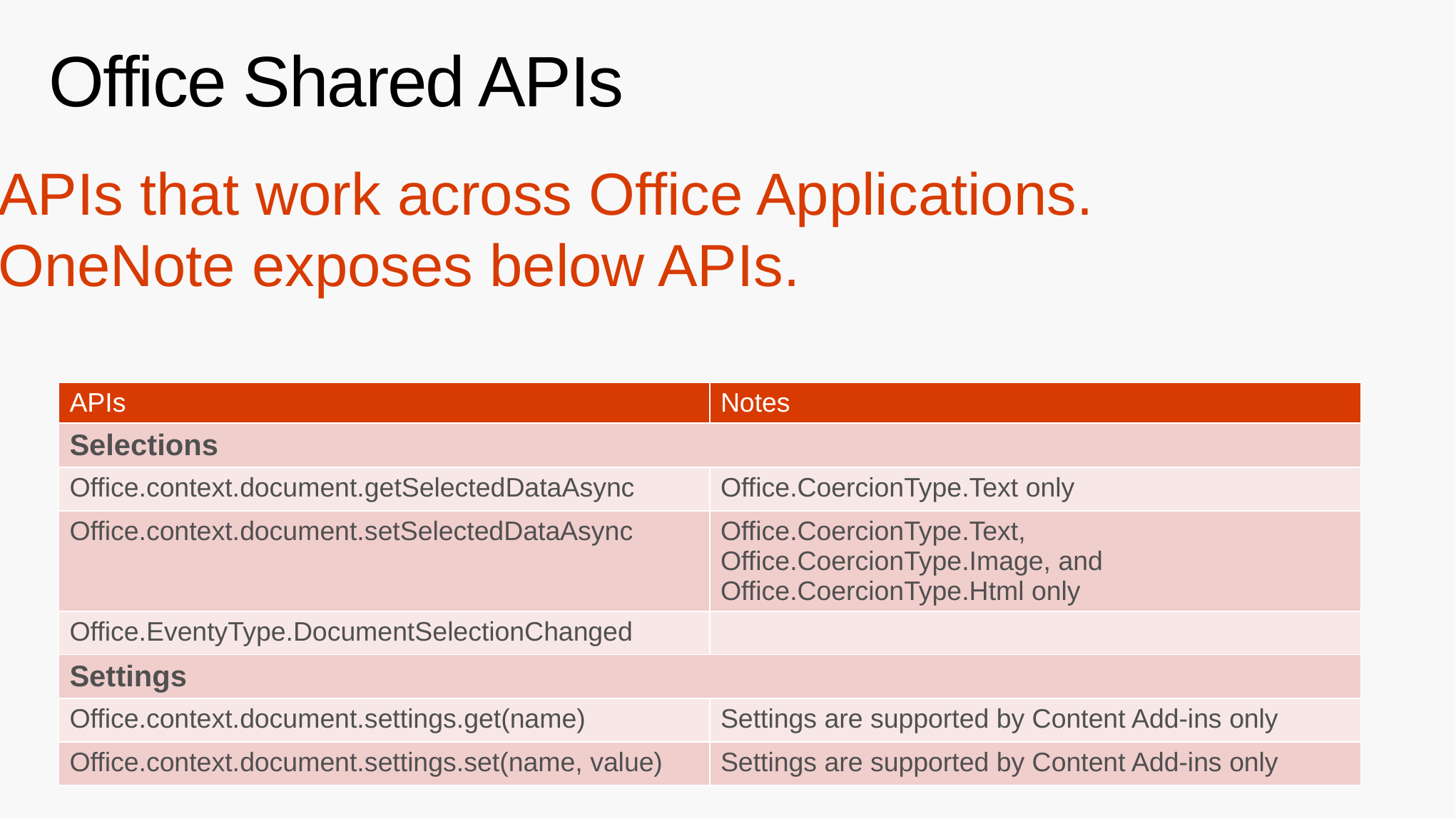

# Office Shared APIs
APIs that work across Office Applications.
OneNote exposes below APIs.
| APIs | Notes |
| --- | --- |
| Selections |  |
| Office.context.document.getSelectedDataAsync | Office.CoercionType.Text only |
| Office.context.document.setSelectedDataAsync | Office.CoercionType.Text, Office.CoercionType.Image, and Office.CoercionType.Html only |
| Office.EventyType.DocumentSelectionChanged |  |
| Settings |  |
| Office.context.document.settings.get(name) | Settings are supported by Content Add-ins only |
| Office.context.document.settings.set(name, value) | Settings are supported by Content Add-ins only |